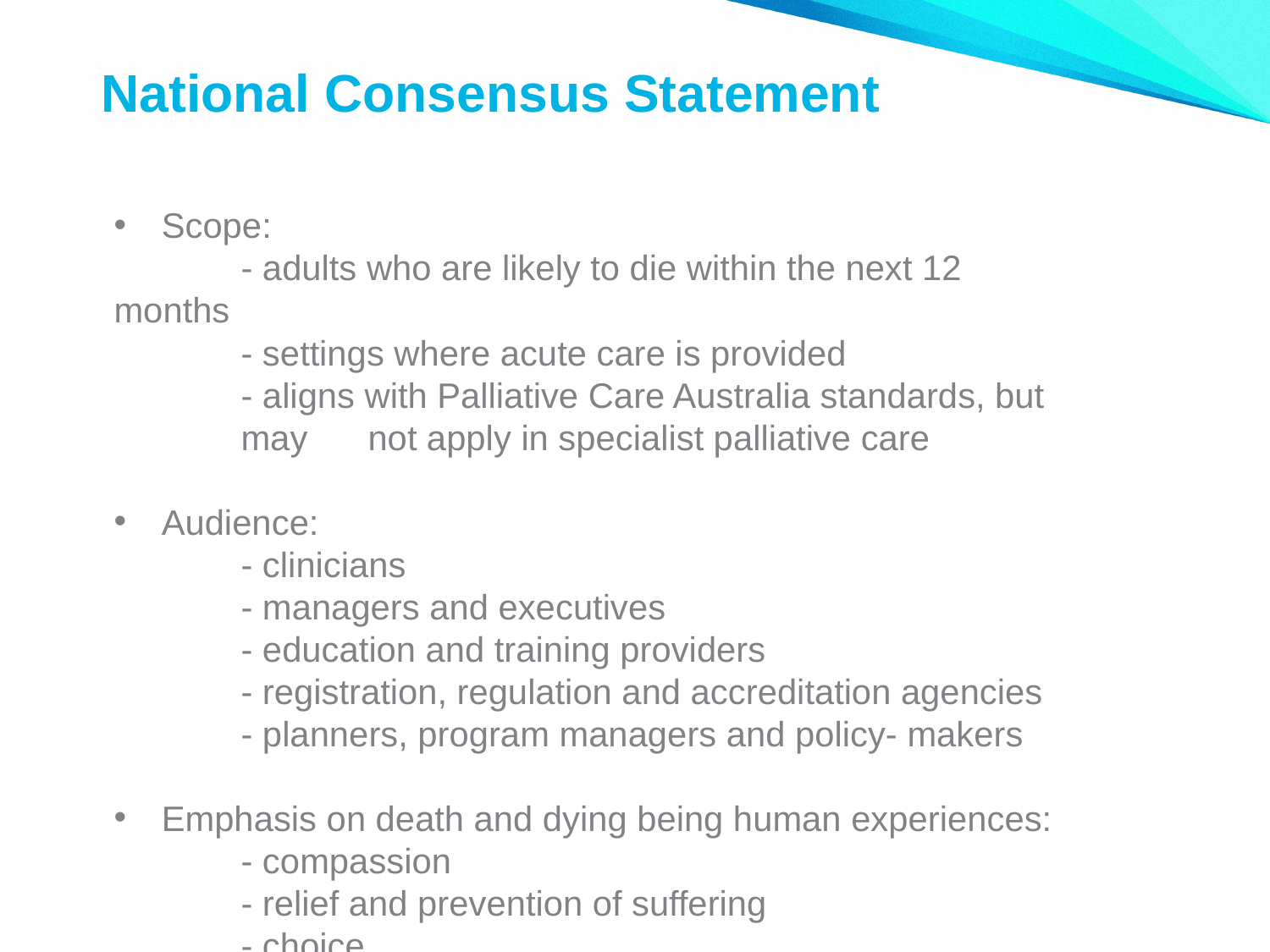

# National Consensus Statement
Scope:
	- adults who are likely to die within the next 12 	months
	- settings where acute care is provided
	- aligns with Palliative Care Australia standards, but 	may 	not apply in specialist palliative care

Audience:
	- clinicians
	- managers and executives
	- education and training providers
	- registration, regulation and accreditation agencies
	- planners, program managers and policy- makers

Emphasis on death and dying being human experiences:
	- compassion
	- relief and prevention of suffering
	- choice